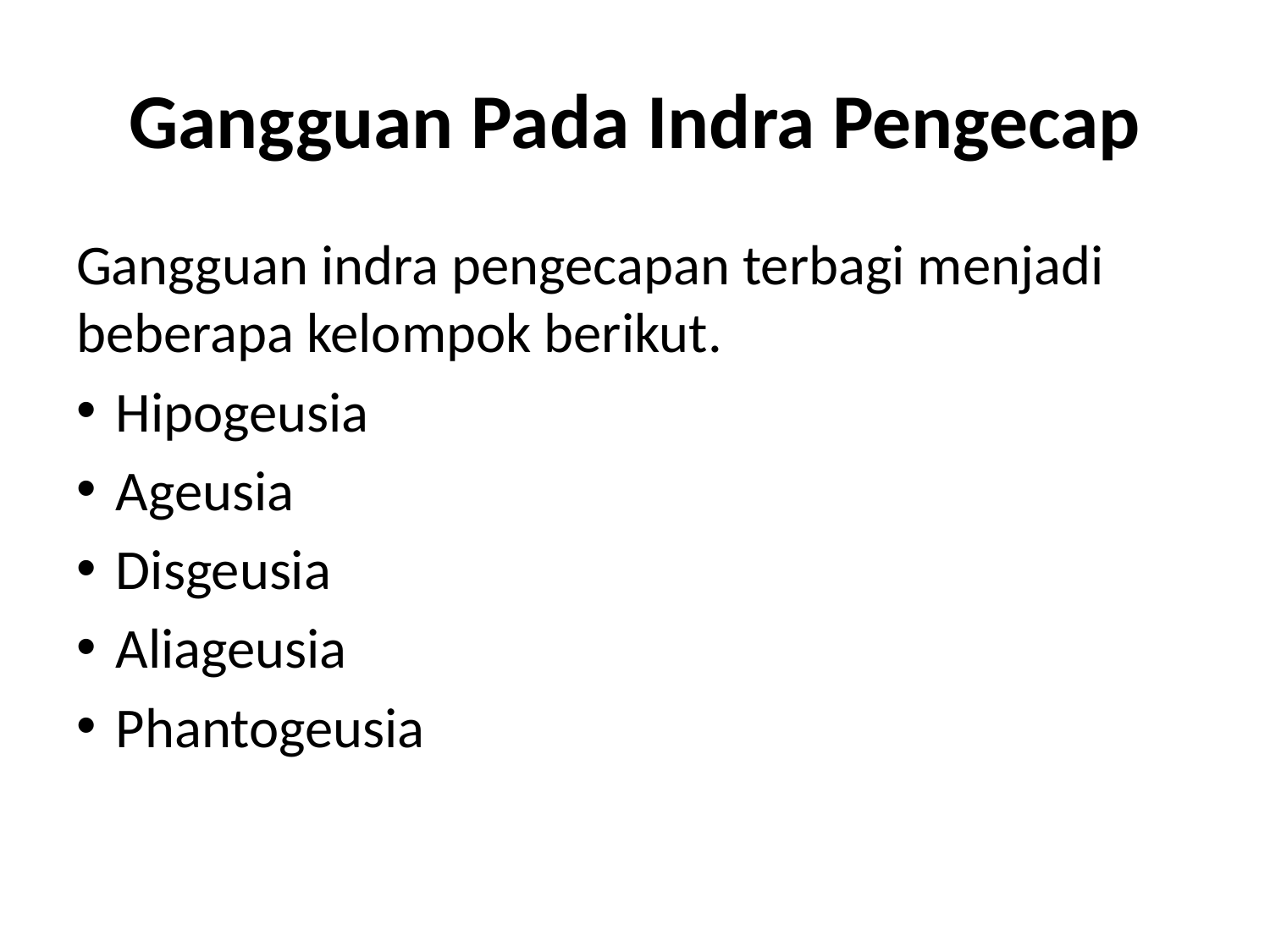

# Gangguan Pada Indra Pengecap
Gangguan indra pengecapan terbagi menjadi beberapa kelompok berikut.
Hipogeusia
Ageusia
Disgeusia
Aliageusia
Phantogeusia